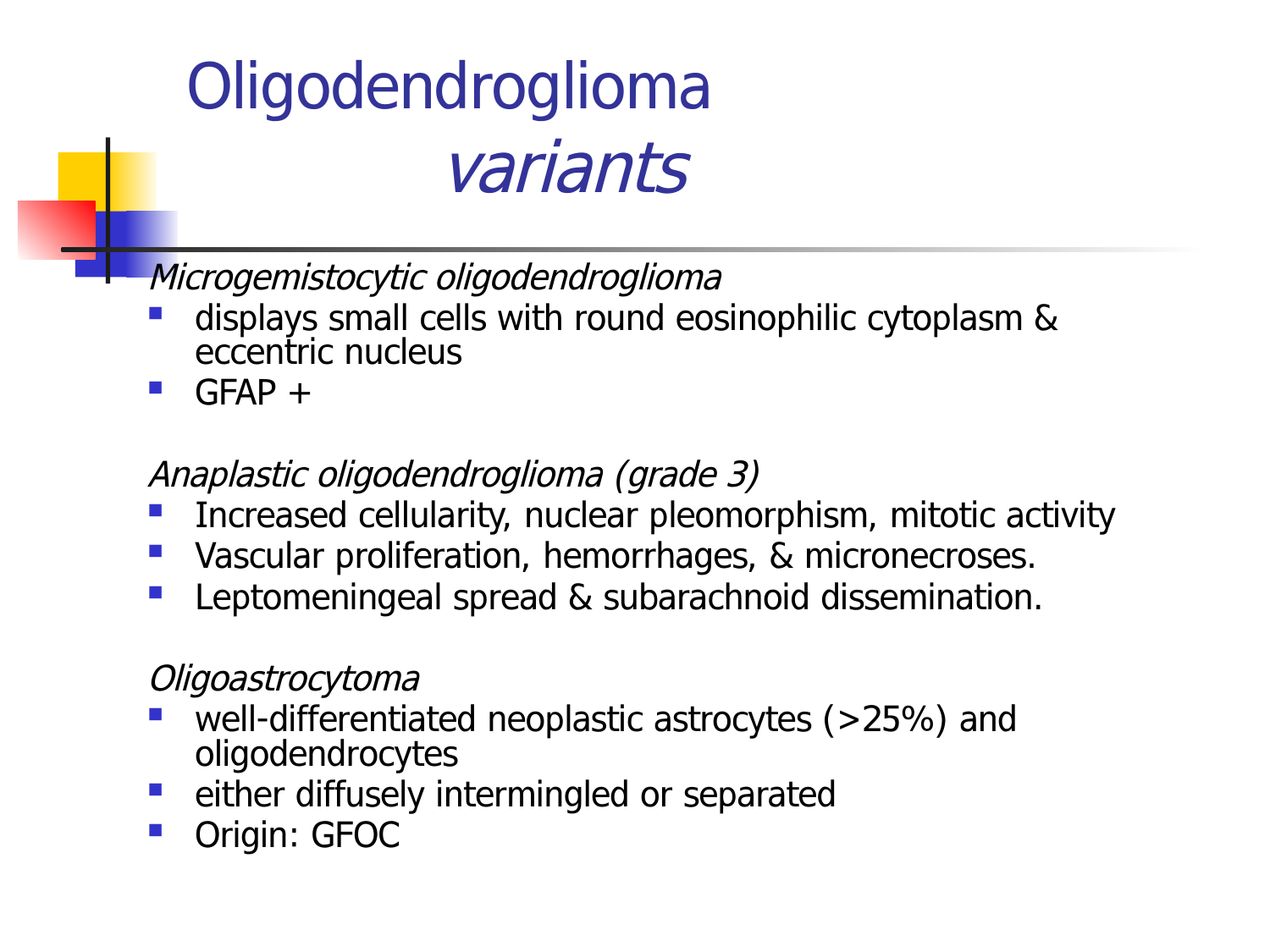

# Oligodendroglioma variants
Microgemistocytic oligodendroglioma
displays small cells with round eosinophilic cytoplasm & eccentric nucleus
GFAP +

Anaplastic oligodendroglioma (grade 3)
Increased cellularity, nuclear pleomorphism, mitotic activity
Vascular proliferation, hemorrhages, & micronecroses.
Leptomeningeal spread & subarachnoid dissemination.

Oligoastrocytoma
well-differentiated neoplastic astrocytes (>25%) and oligodendrocytes
either diffusely intermingled or separated
Origin: GFOC